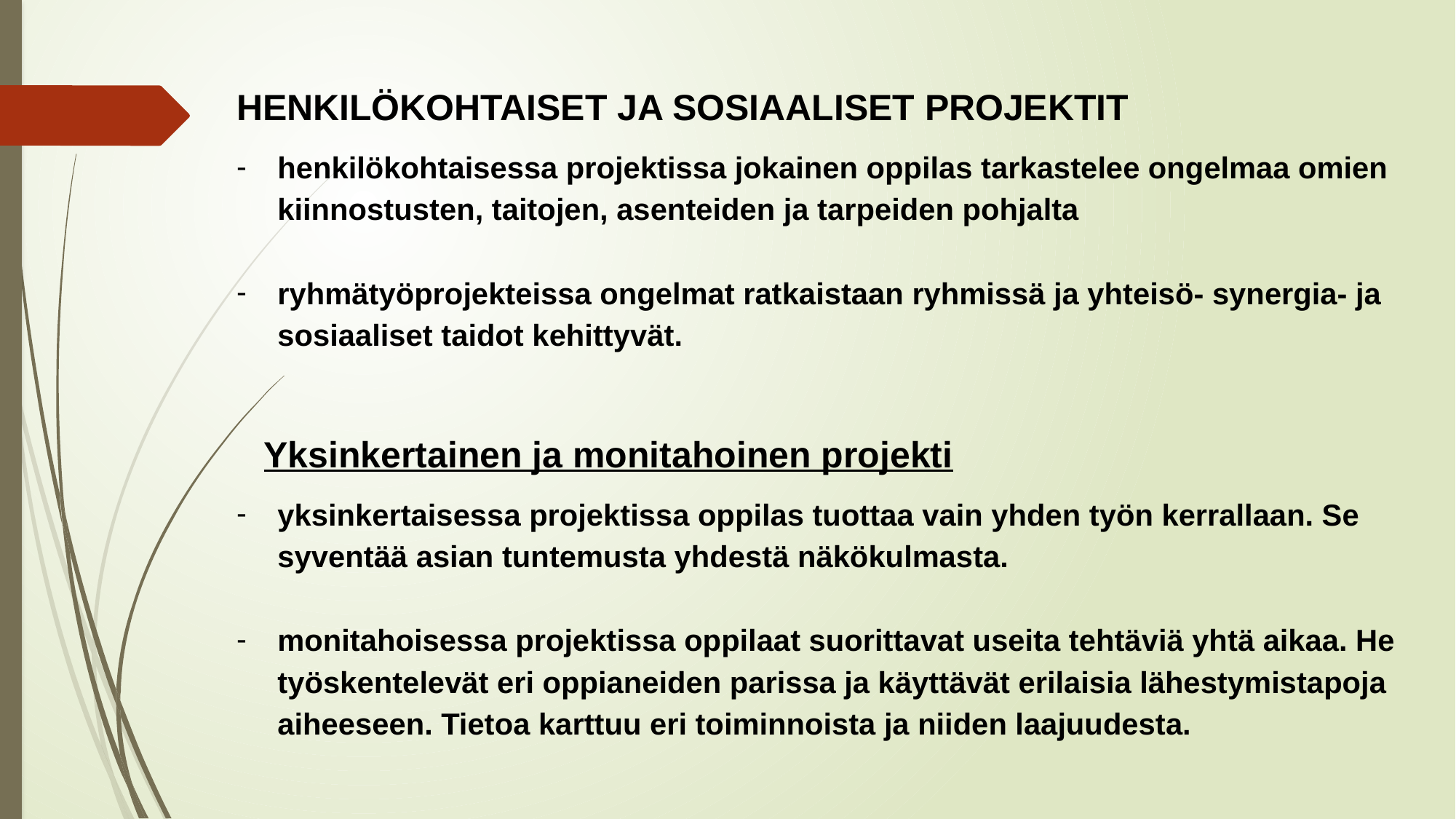

HENKILÖKOHTAISET JA SOSIAALISET PROJEKTIT
henkilökohtaisessa projektissa jokainen oppilas tarkastelee ongelmaa omien kiinnostusten, taitojen, asenteiden ja tarpeiden pohjalta

ryhmätyöprojekteissa ongelmat ratkaistaan ryhmissä ja yhteisö- synergia- ja sosiaaliset taidot kehittyvät.

Yksinkertainen ja monitahoinen projekti
yksinkertaisessa projektissa oppilas tuottaa vain yhden työn kerrallaan. Se syventää asian tuntemusta yhdestä näkökulmasta.

monitahoisessa projektissa oppilaat suorittavat useita tehtäviä yhtä aikaa. He työskentelevät eri oppianeiden parissa ja käyttävät erilaisia lähestymistapoja aiheeseen. Tietoa karttuu eri toiminnoista ja niiden laajuudesta.